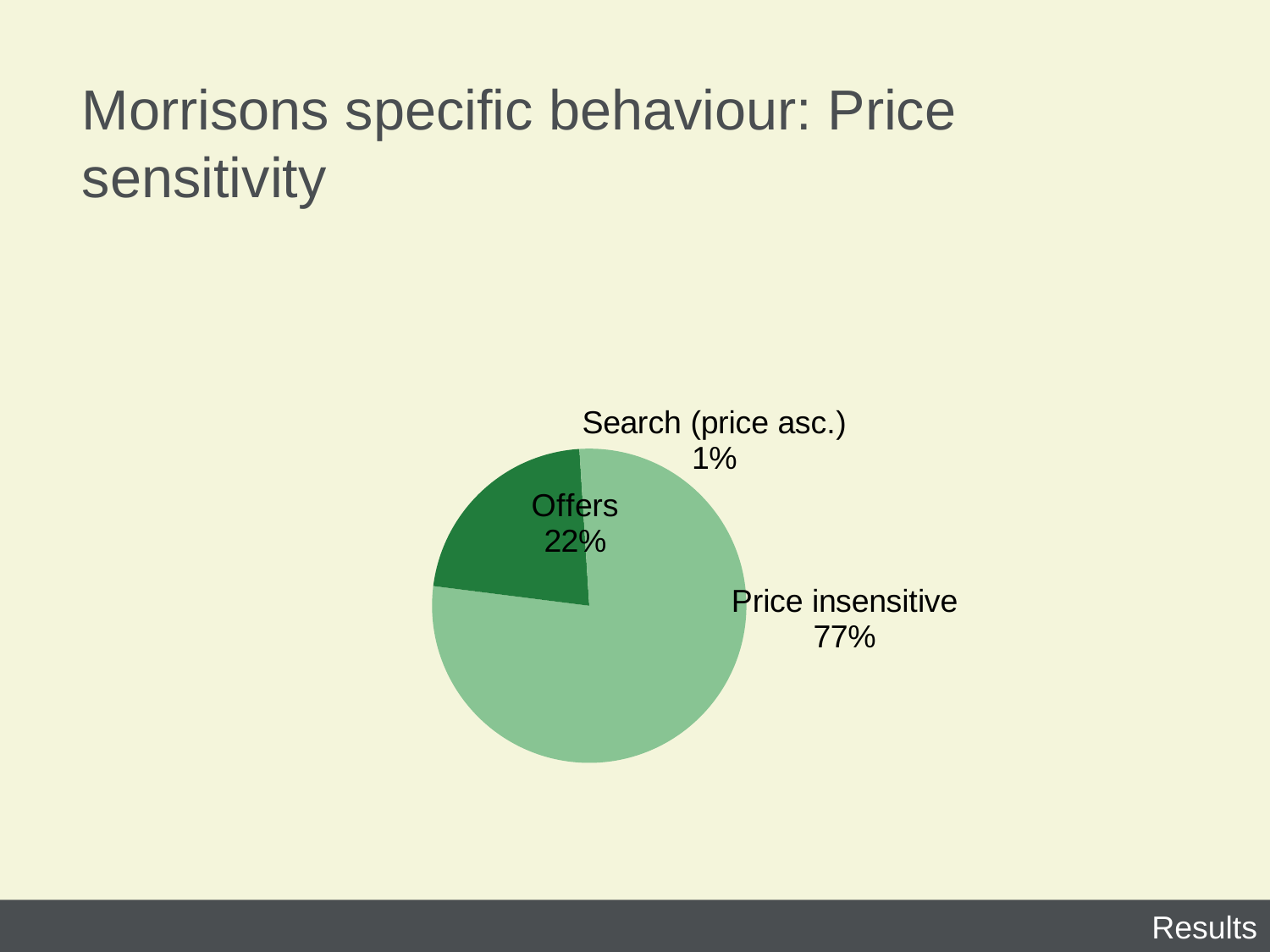

# Morrisons specific behaviour: Price sensitivity

[unsupported chart]

Results